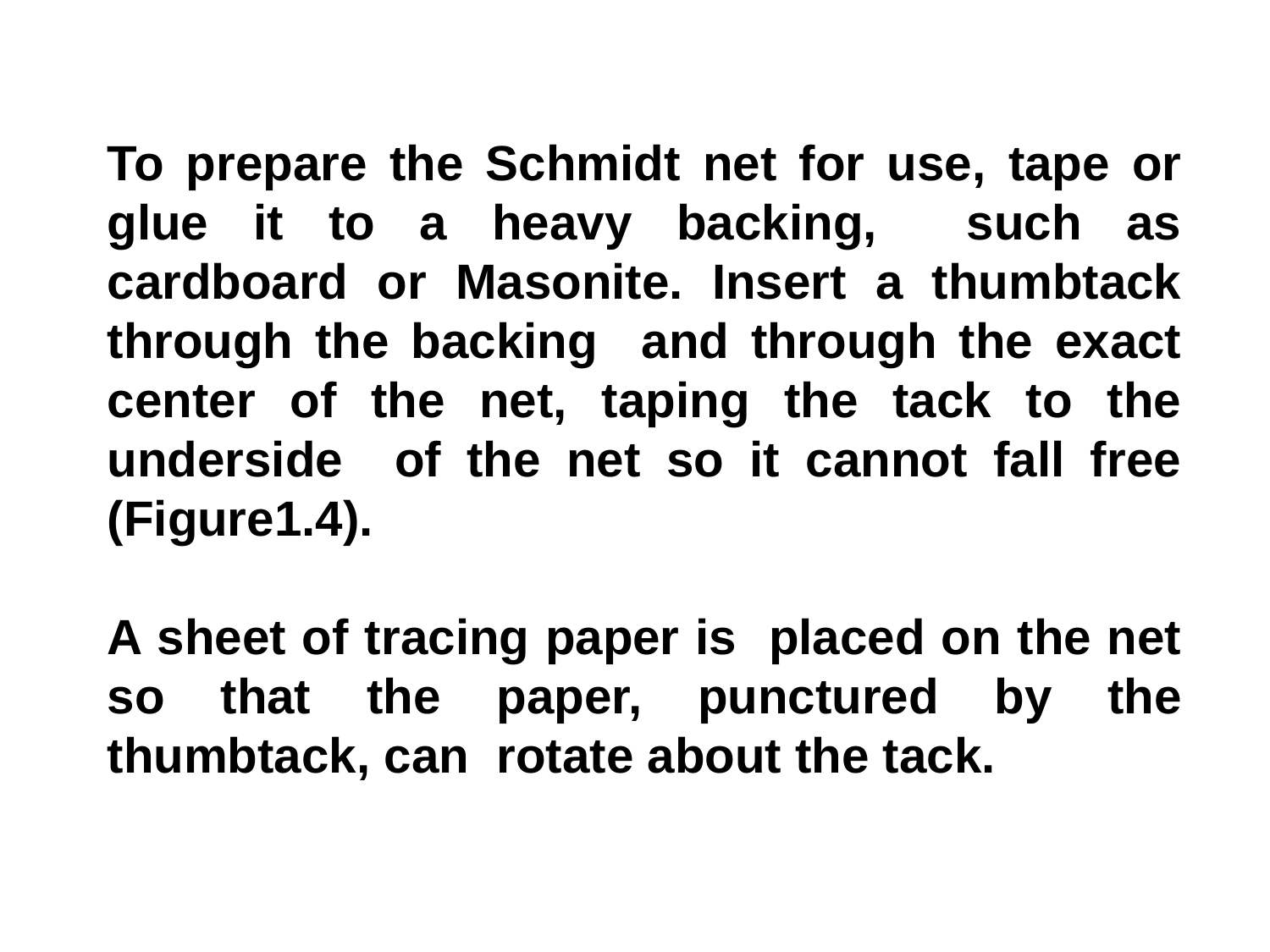

To prepare the Schmidt net for use, tape or glue it to a heavy backing,  such as cardboard or Masonite. Insert a thumbtack through the backing  and through the exact center of the net, taping the tack to the underside  of the net so it cannot fall free (Figure1.4).

A sheet of tracing paper is  placed on the net so that the paper, punctured by the thumbtack, can  rotate about the tack.